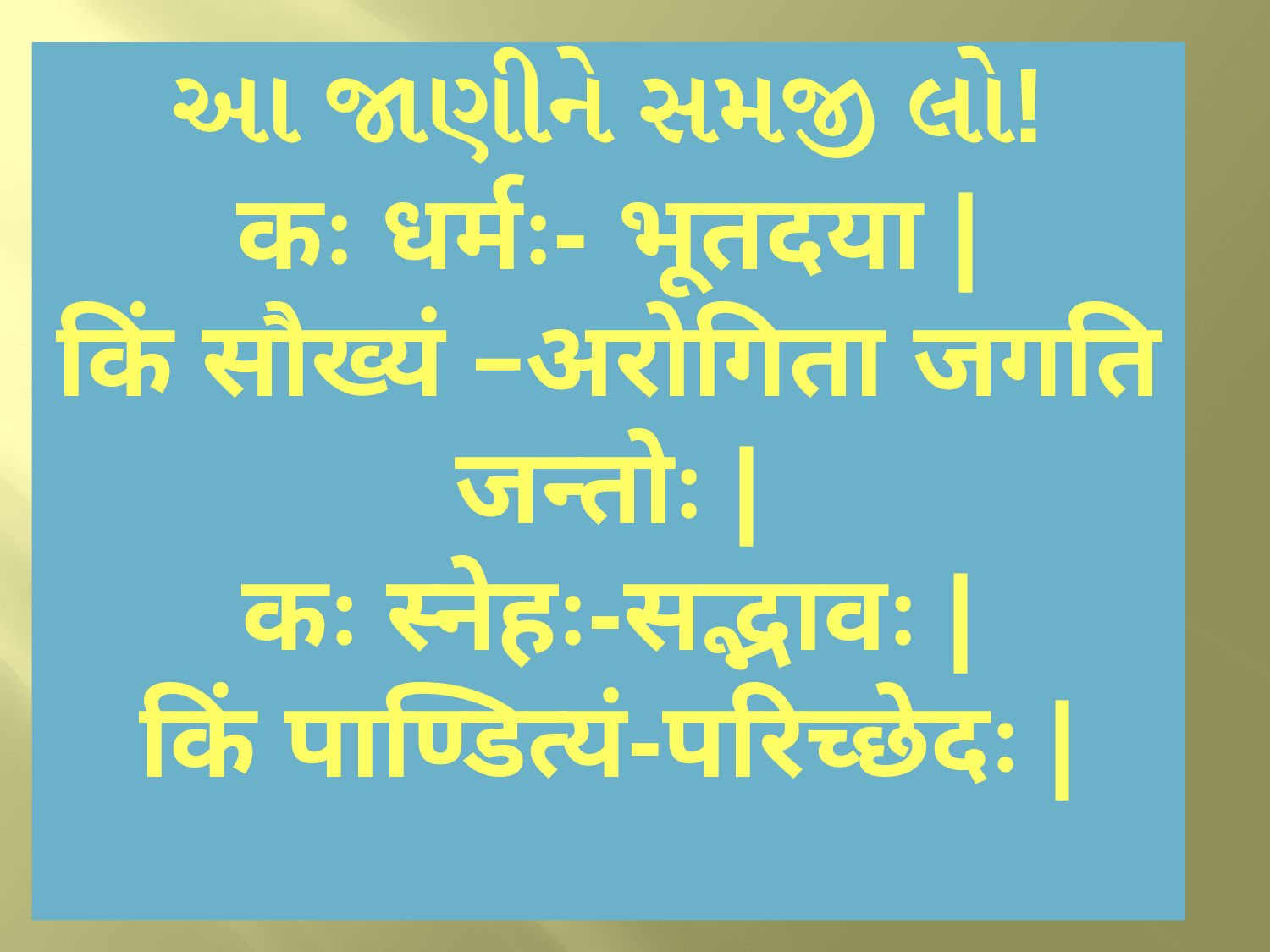

# આ જાણીને સમજી લો! कः धर्मः- भूतदया | किं सौख्यं –अरोगिता जगति जन्तोः | कः स्नेहः-सद्भावः | किं पाण्डित्यं-परिच्छेदः |